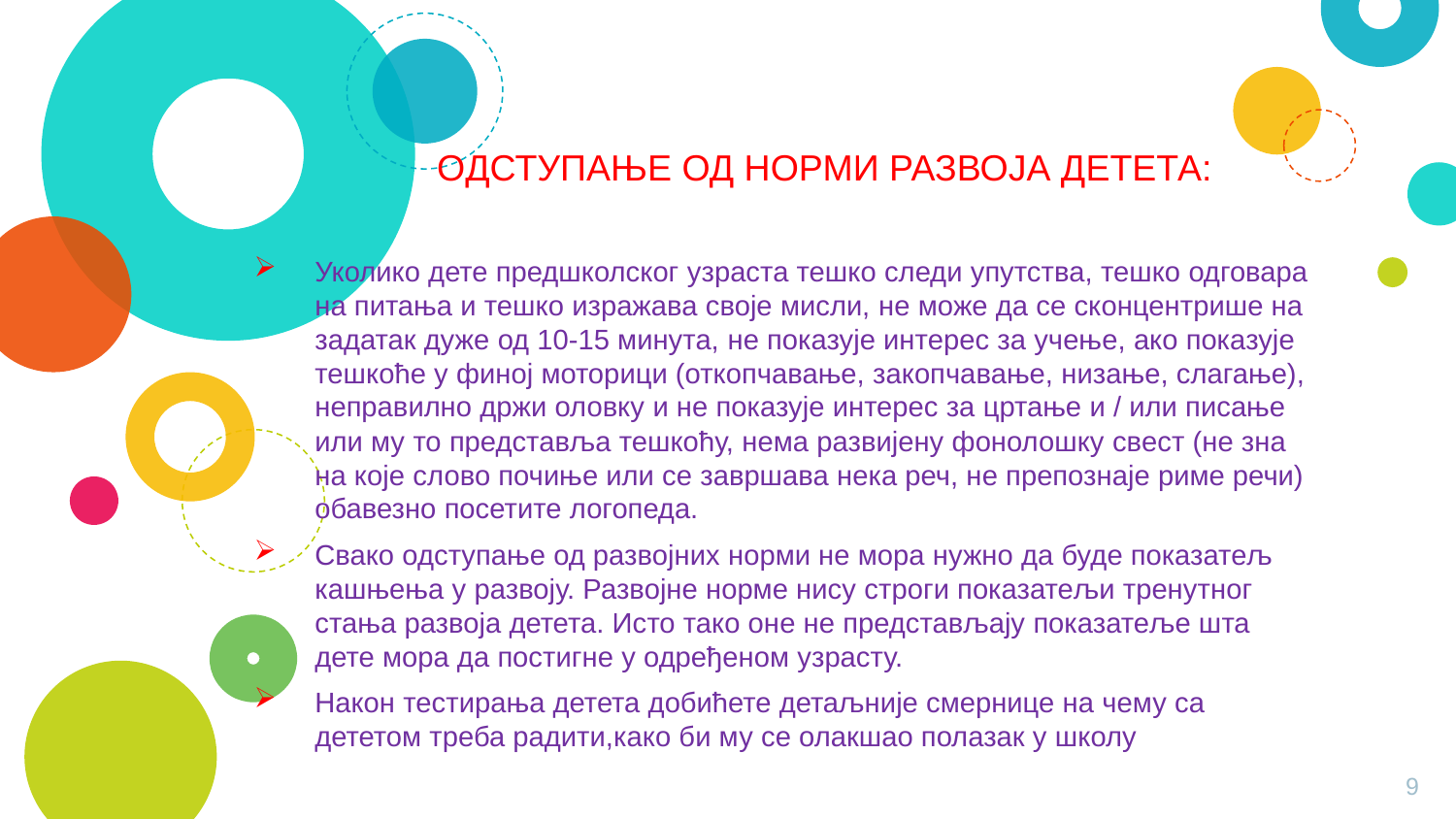

# ОДСТУПАЊЕ ОД НОРМИ РАЗВОЈА ДЕТЕТА:
Уколико дете предшколског узраста тешко следи упутства, тешко одговара на питања и тешко изражава своје мисли, не може да се сконцентрише на задатак дуже од 10-15 минута, не показује интерес за учење, ако показује тешкоће у финој моторици (откопчавање, закопчавање, низање, слагање), неправилно држи оловку и не показује интерес за цртање и / или писање или му то представља тешкоћу, нема развијену фонолошку свест (не зна на које слово почиње или се завршава нека реч, не препознаје риме речи) обавезно посетите логопеда.
Свако одступање од развојних норми не мора нужно да буде показатељ кашњења у развоју. Развојне норме нису строги показатељи тренутног стања развоја детета. Исто тако оне не представљају показатеље шта дете мора да постигне у одређеном узрасту.
Након тестирања детета добићете детаљније смернице на чему са дететом треба радити,како би му се олакшао полазак у школу
9